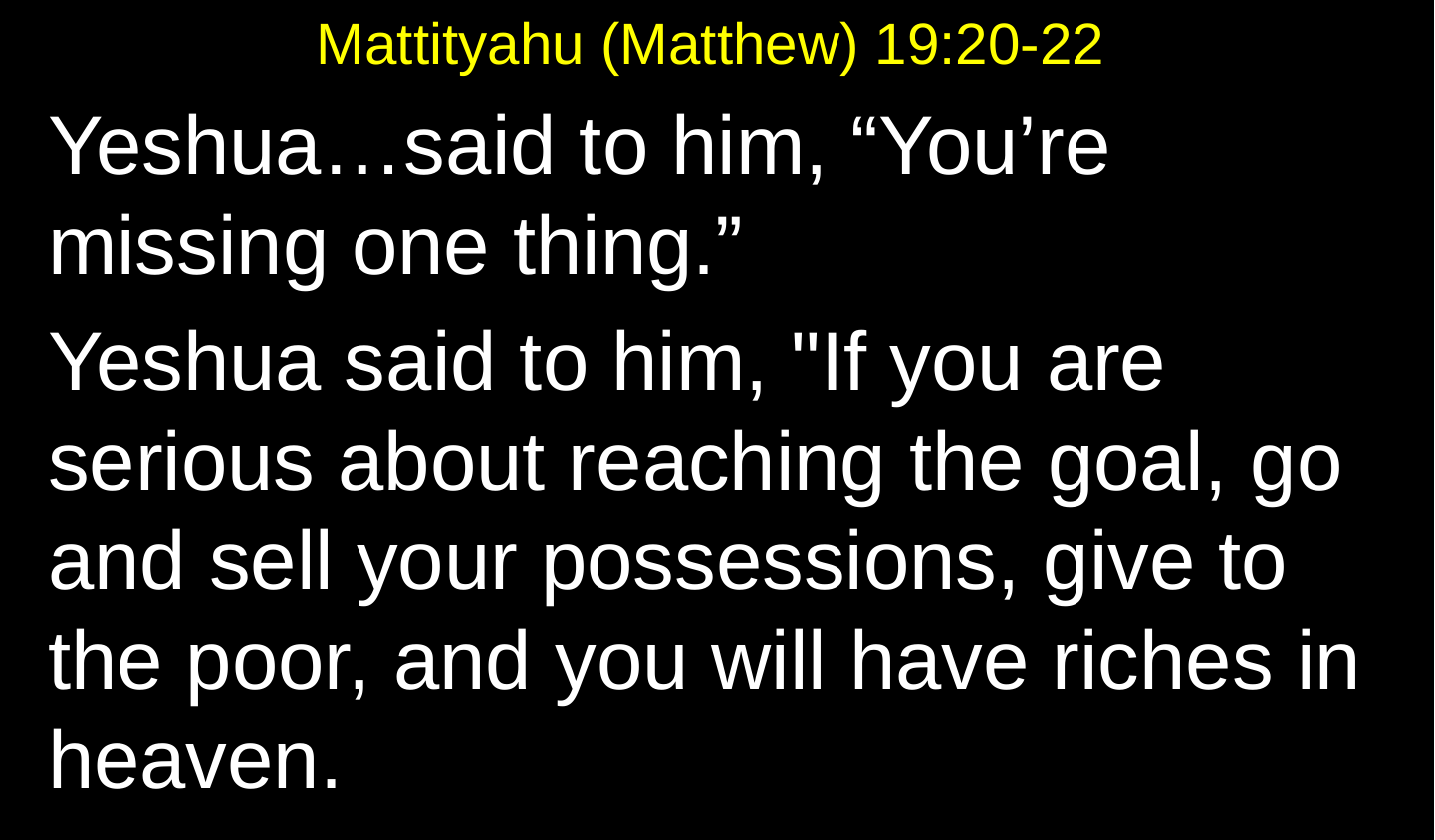

Mattityahu (Matthew) 19:20-22
Yeshua…said to him, “You’re missing one thing.”
Yeshua said to him, "If you are serious about reaching the goal, go and sell your possessions, give to the poor, and you will have riches in heaven.